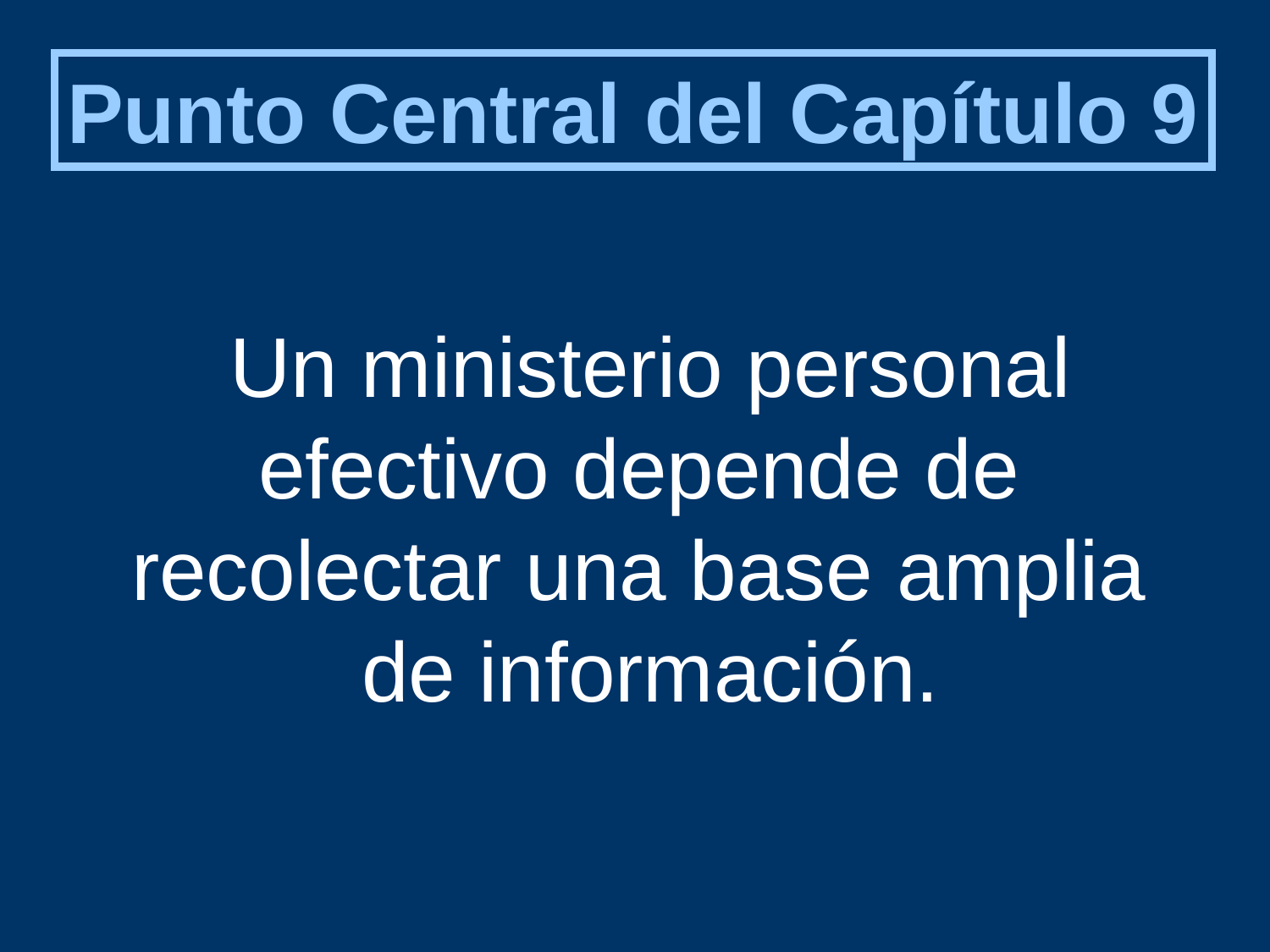

Punto Central del Capítulo 9
Un ministerio personal
efectivo depende de
recolectar una base amplia
de información.